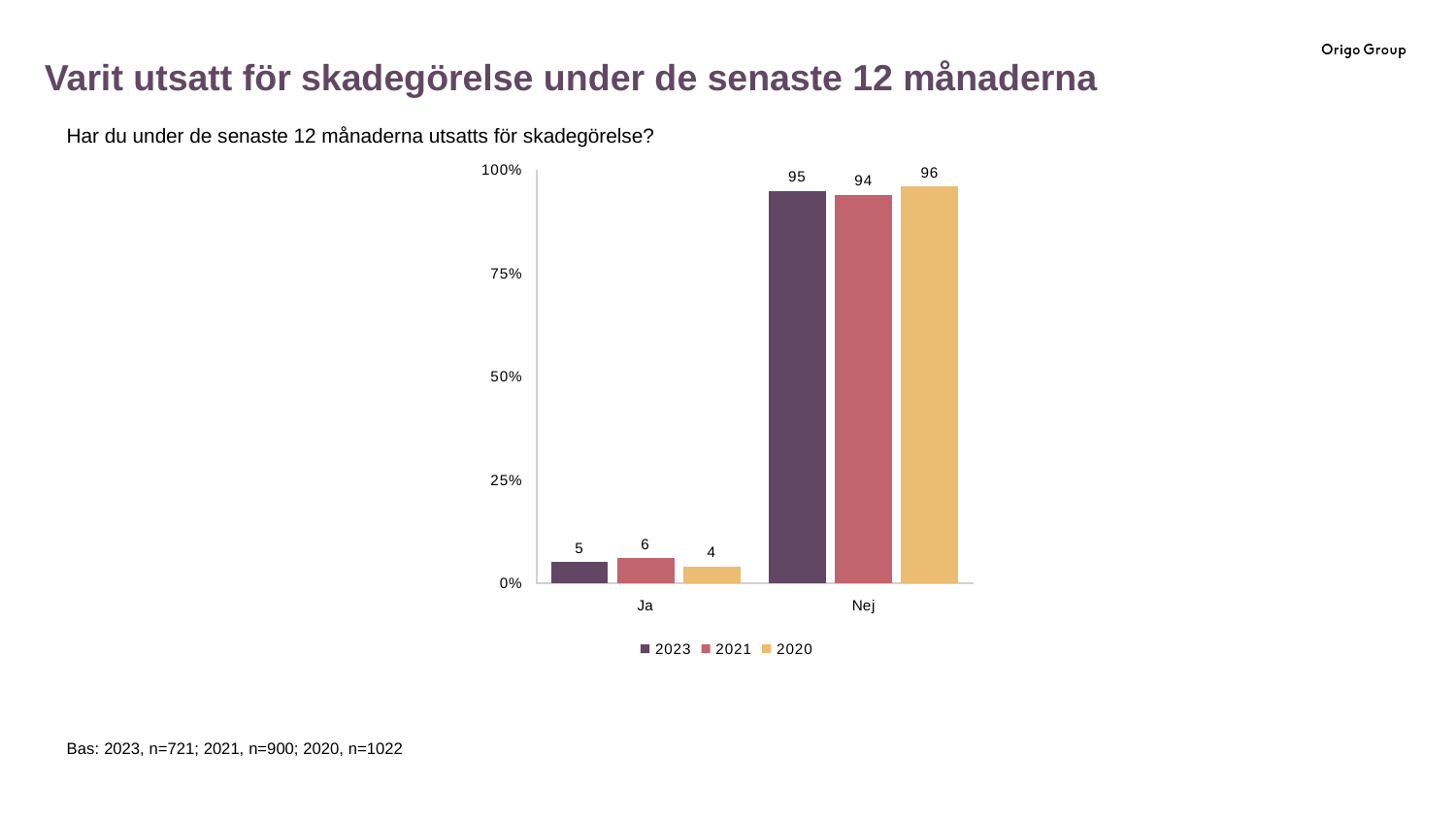

Varit utsatt för skadegörelse under de senaste 12 månaderna
Har du under de senaste 12 månaderna utsatts för skadegörelse?

### Chart

| Category | 2023 | 2021 | 2020 |
|---|---|---|---|
| Ja | 5.0 | 6.0 | 4.0 |
| Nej | 95.0 | 94.0 | 96.0 |
Bas: 2023, n=721; 2021, n=900; 2020, n=1022